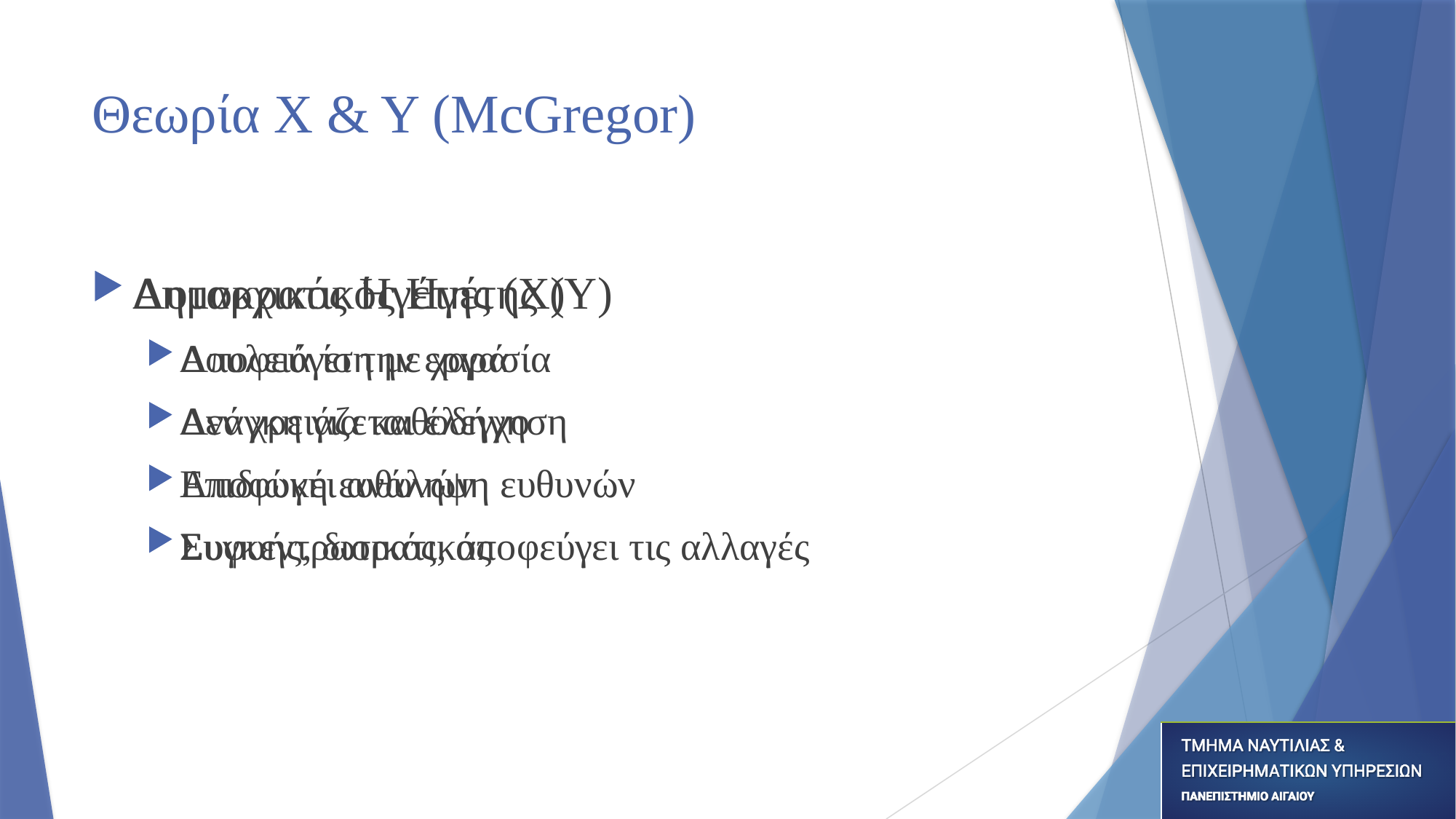

# Θεωρία Χ & Υ (McGregor)
Αυταρχικός Ηγέτης (X)
Αποφεύγει την εργασία
Ανάγκη για καθοδήγηση
Αποφυγή ευθυνών
Συγκεντρωτικός, αποφεύγει τις αλλαγές
Δημοκρατικός Ηγέτης (Υ)
Δουλειά ίση με χαρά
Δεν χρειάζεται έλεγχο
Επιδιώκει ανάληψη ευθυνών
Ευφυής, διορατικός